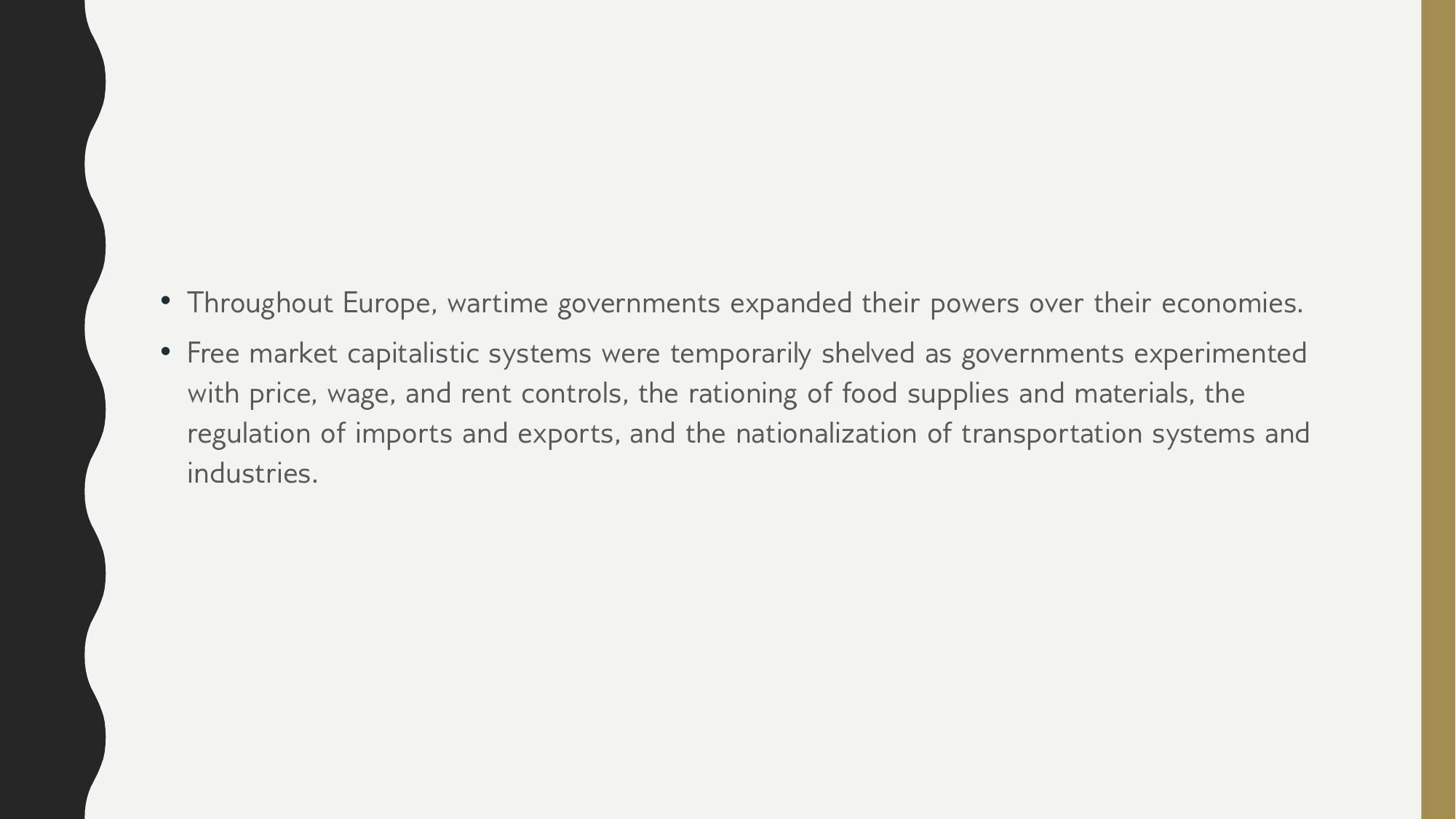

#
Throughout Europe, wartime governments expanded their powers over their economies.
Free market capitalistic systems were temporarily shelved as governments experimented with price, wage, and rent controls, the rationing of food supplies and materials, the regulation of imports and exports, and the nationalization of transportation systems and industries.